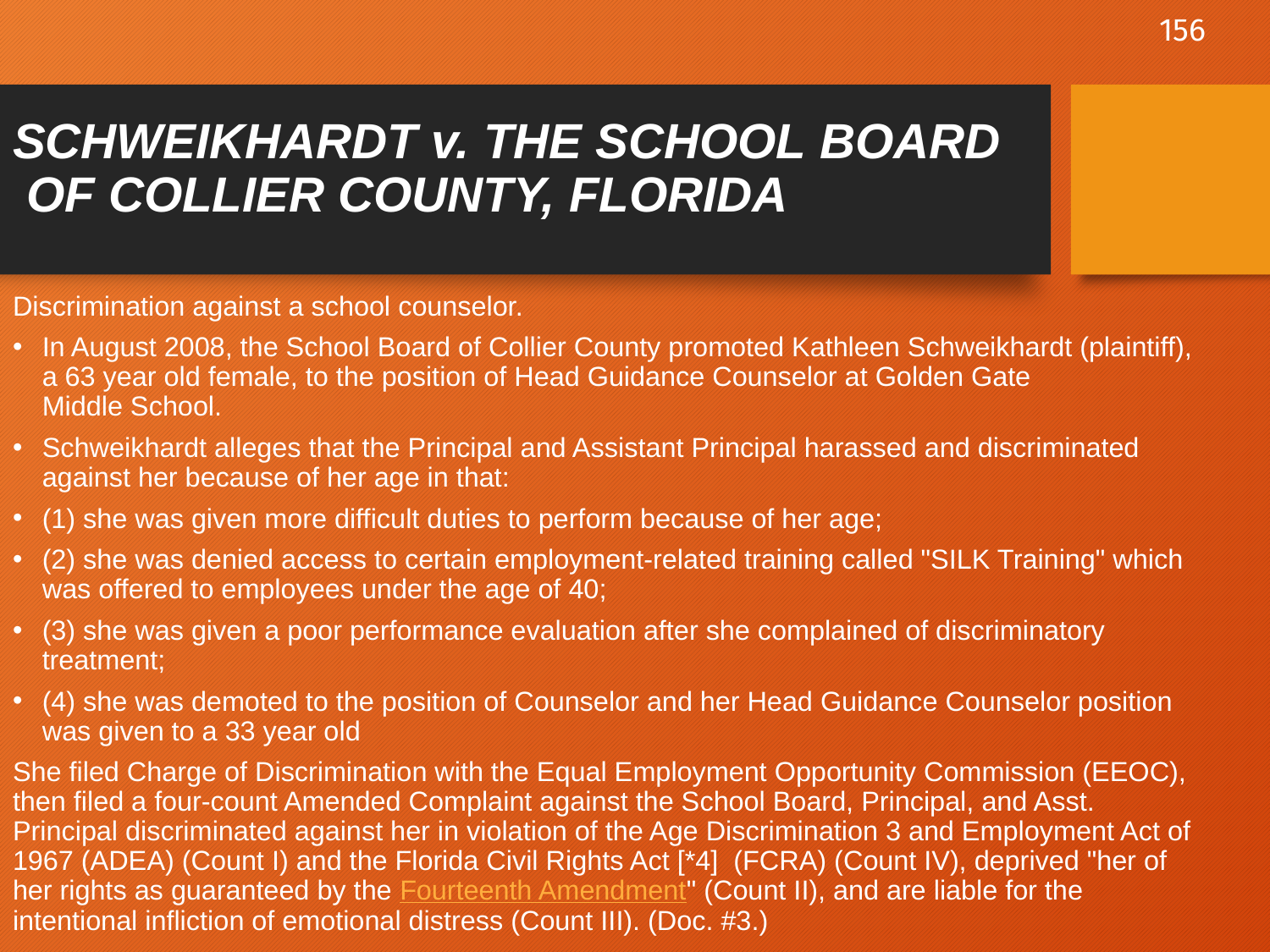

156
# SCHWEIKHARDT v. THE SCHOOL BOARD OF COLLIER COUNTY, FLORIDA
Discrimination against a school counselor.
In August 2008, the School Board of Collier County promoted Kathleen Schweikhardt (plaintiff), a 63 year old female, to the position of Head Guidance Counselor at Golden Gate Middle School.
Schweikhardt alleges that the Principal and Assistant Principal harassed and discriminated against her because of her age in that:
(1) she was given more difficult duties to perform because of her age;
(2) she was denied access to certain employment-related training called "SILK Training" which was offered to employees under the age of 40;
(3) she was given a poor performance evaluation after she complained of discriminatory treatment;
(4) she was demoted to the position of Counselor and her Head Guidance Counselor position was given to a 33 year old
She filed Charge of Discrimination with the Equal Employment Opportunity Commission (EEOC), then filed a four-count Amended Complaint against the School Board, Principal, and Asst. Principal discriminated against her in violation of the Age Discrimination 3 and Employment Act of 1967 (ADEA) (Count I) and the Florida Civil Rights Act [*4]  (FCRA) (Count IV), deprived "her of her rights as guaranteed by the Fourteenth Amendment" (Count II), and are liable for the intentional infliction of emotional distress (Count III). (Doc. #3.)